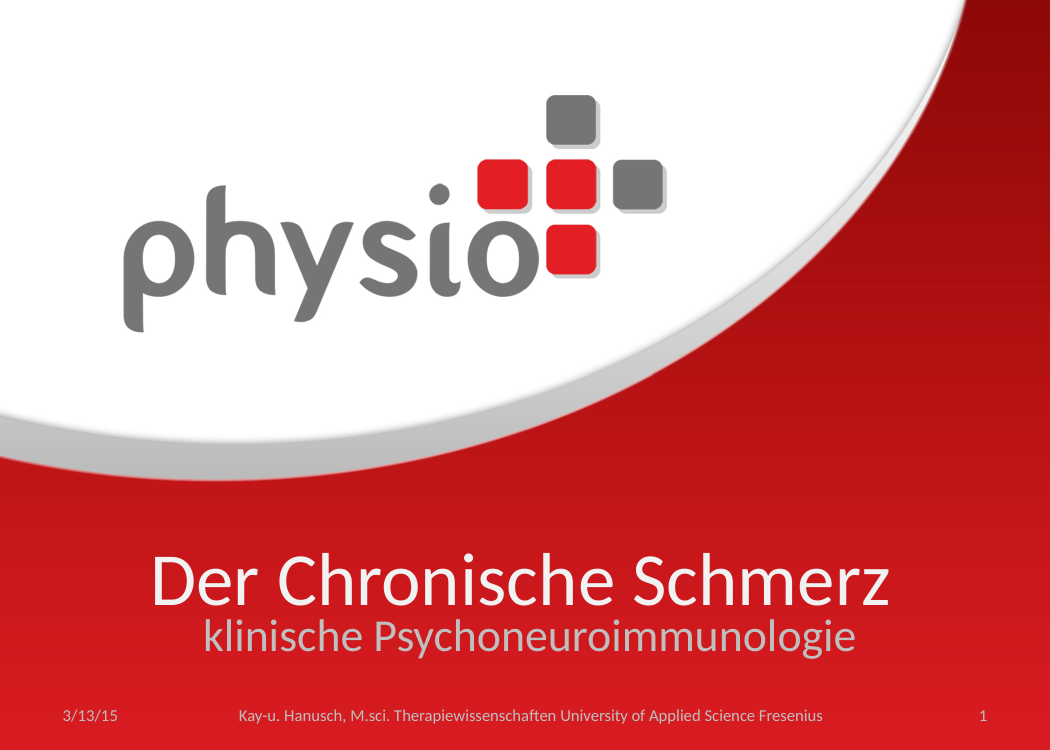

# Der Chronische Schmerz
klinische Psychoneuroimmunologie
3/13/15
Kay-u. Hanusch, M.sci. Therapiewissenschaften University of Applied Science Fresenius
1